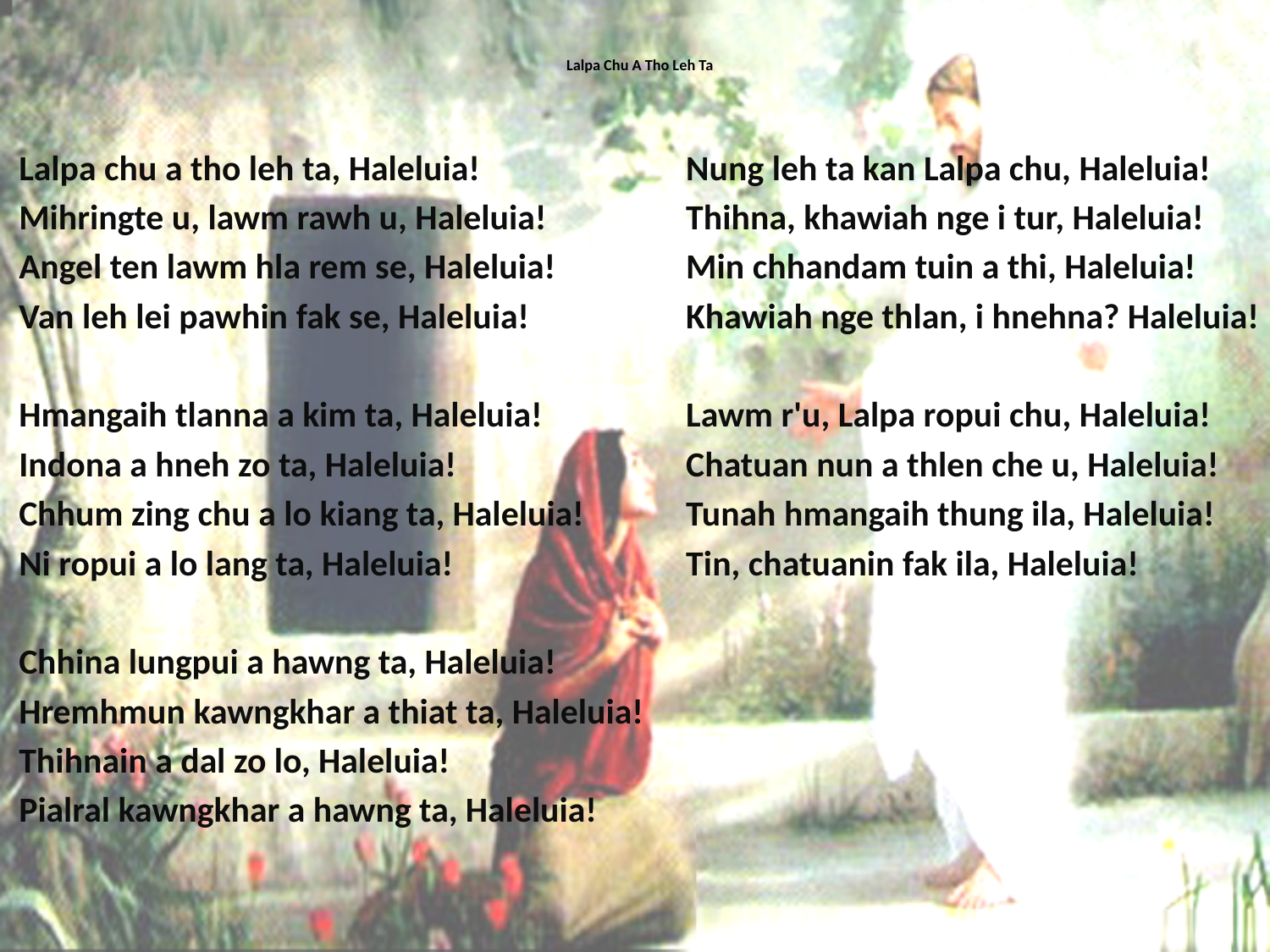

# Lalpa Chu A Tho Leh Ta
Lalpa chu a tho leh ta, Haleluia!
Mihringte u, lawm rawh u, Haleluia!
Angel ten lawm hla rem se, Haleluia!
Van leh lei pawhin fak se, Haleluia!

Hmangaih tlanna a kim ta, Haleluia!
Indona a hneh zo ta, Haleluia!
Chhum zing chu a lo kiang ta, Haleluia!
Ni ropui a lo lang ta, Haleluia!

Chhina lungpui a hawng ta, Haleluia!
Hremhmun kawngkhar a thiat ta, Haleluia!
Thihnain a dal zo lo, Haleluia!
Pialral kawngkhar a hawng ta, Haleluia!
Nung leh ta kan Lalpa chu, Haleluia!
Thihna, khawiah nge i tur, Haleluia!
Min chhandam tuin a thi, Haleluia!
Khawiah nge thlan, i hnehna? Haleluia!

Lawm r'u, Lalpa ropui chu, Haleluia!
Chatuan nun a thlen che u, Haleluia!
Tunah hmangaih thung ila, Haleluia!
Tin, chatuanin fak ila, Haleluia!